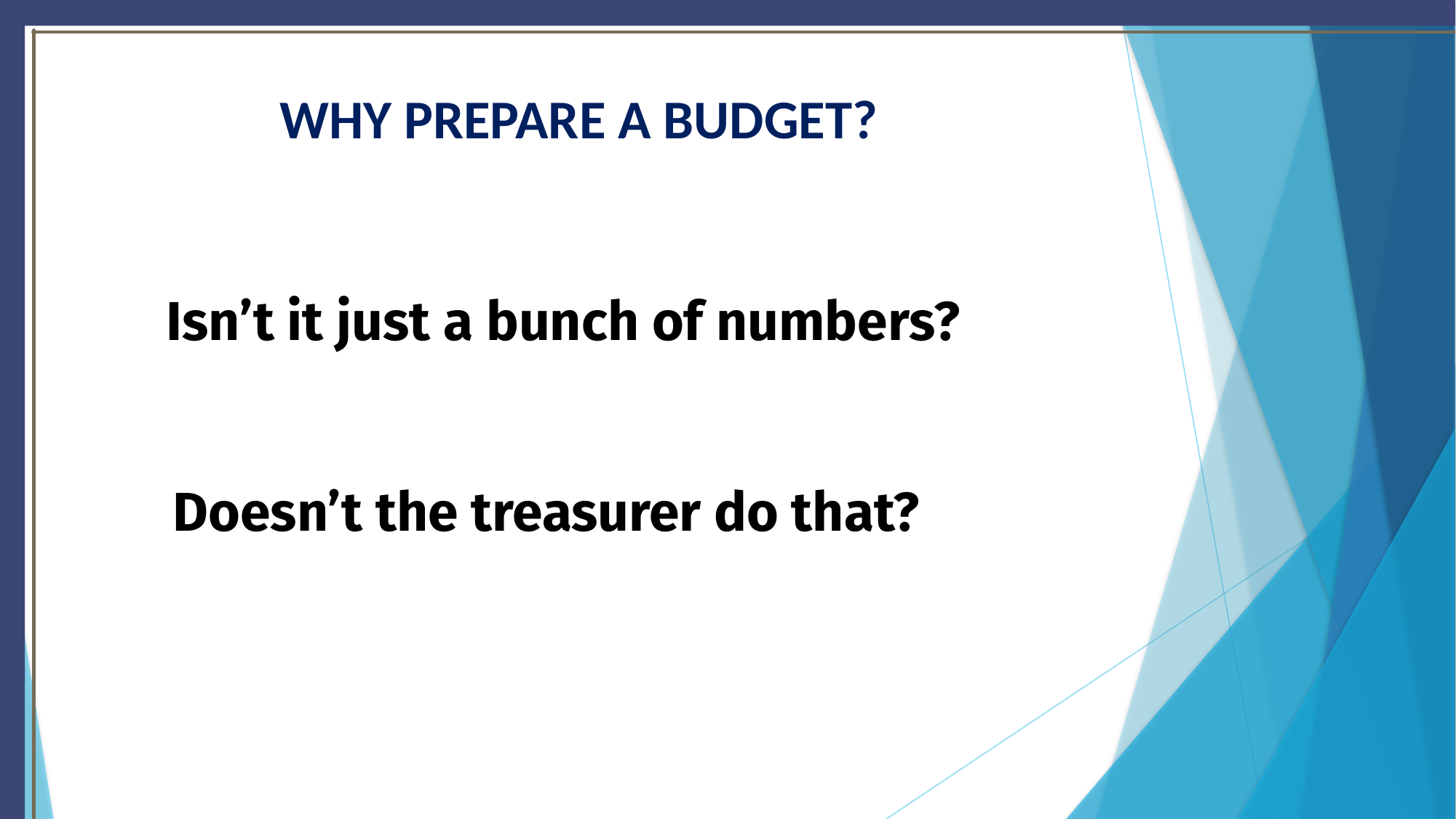

# WHY PREPARE A BUDGET?
Isn’t it just a bunch of numbers?
Doesn’t the treasurer do that?